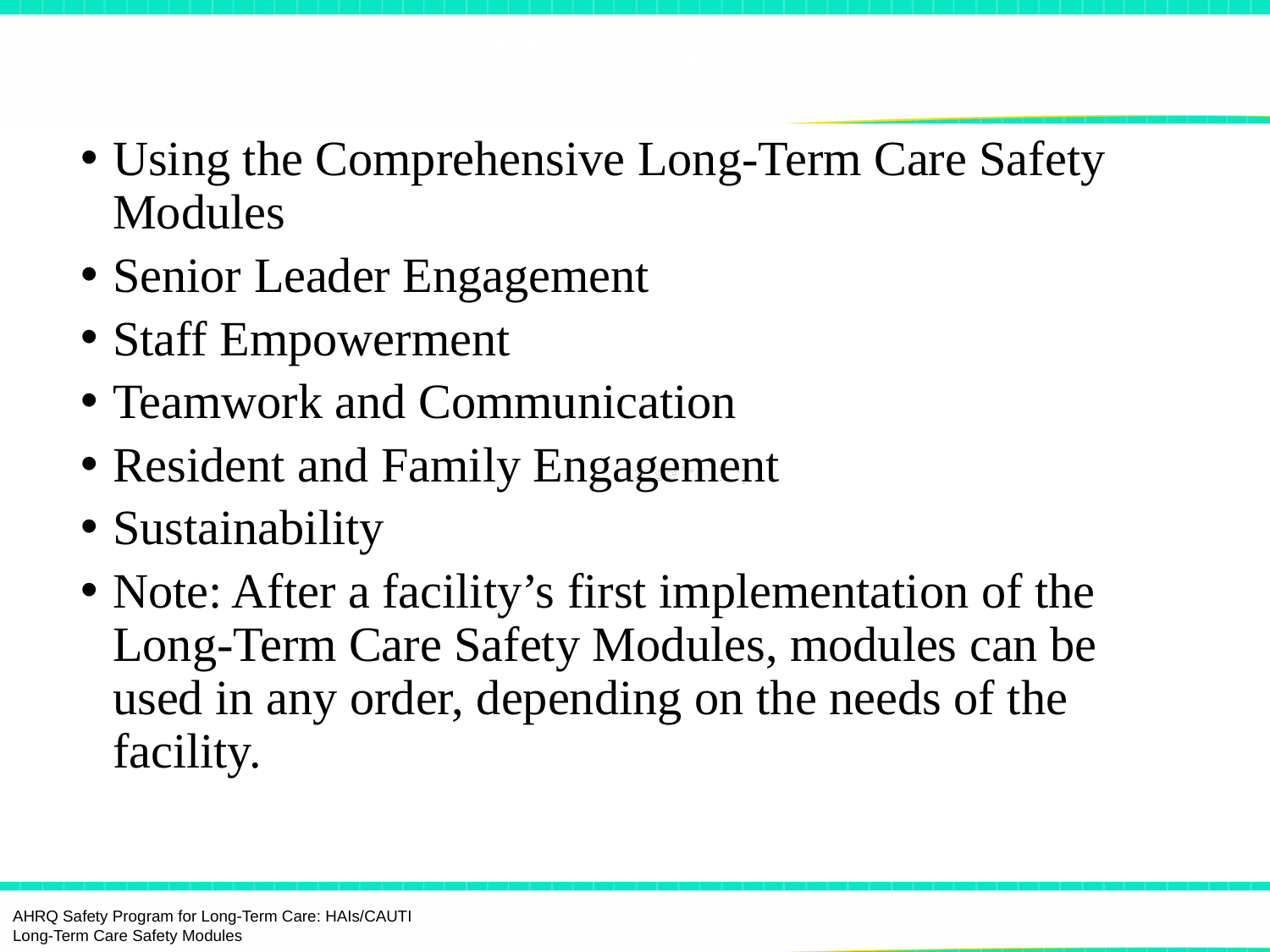

# Modules
Using the Comprehensive Long-Term Care Safety Modules
Senior Leader Engagement
Staff Empowerment
Teamwork and Communication
Resident and Family Engagement
Sustainability
Note: After a facility’s first implementation of the Long-Term Care Safety Modules, modules can be used in any order, depending on the needs of the facility.
AHRQ Safety Program for Long-Term Care: HAIs/CAUTI
Long-Term Care Safety Modules